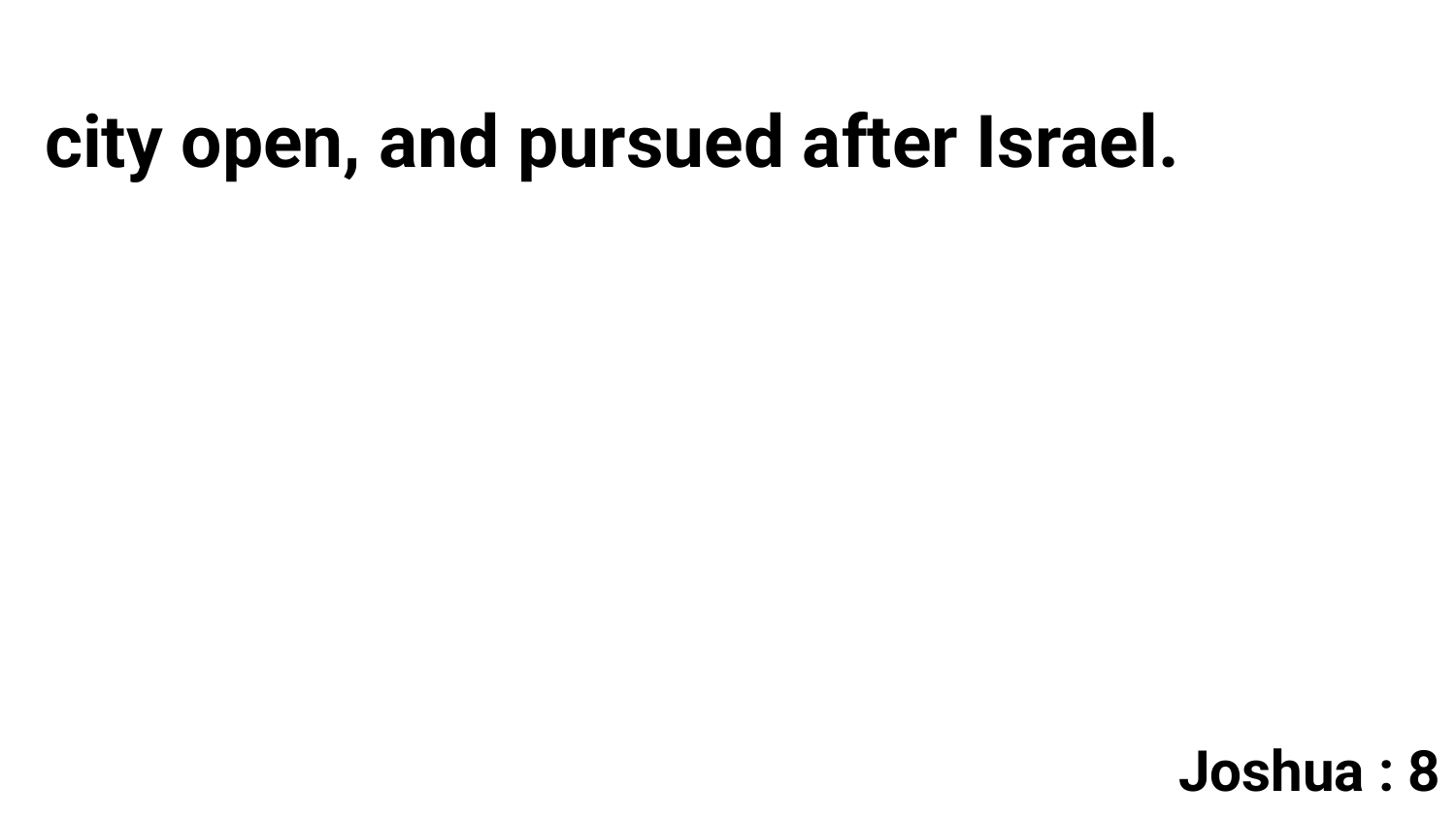

city open, and pursued after Israel.
Joshua : 8